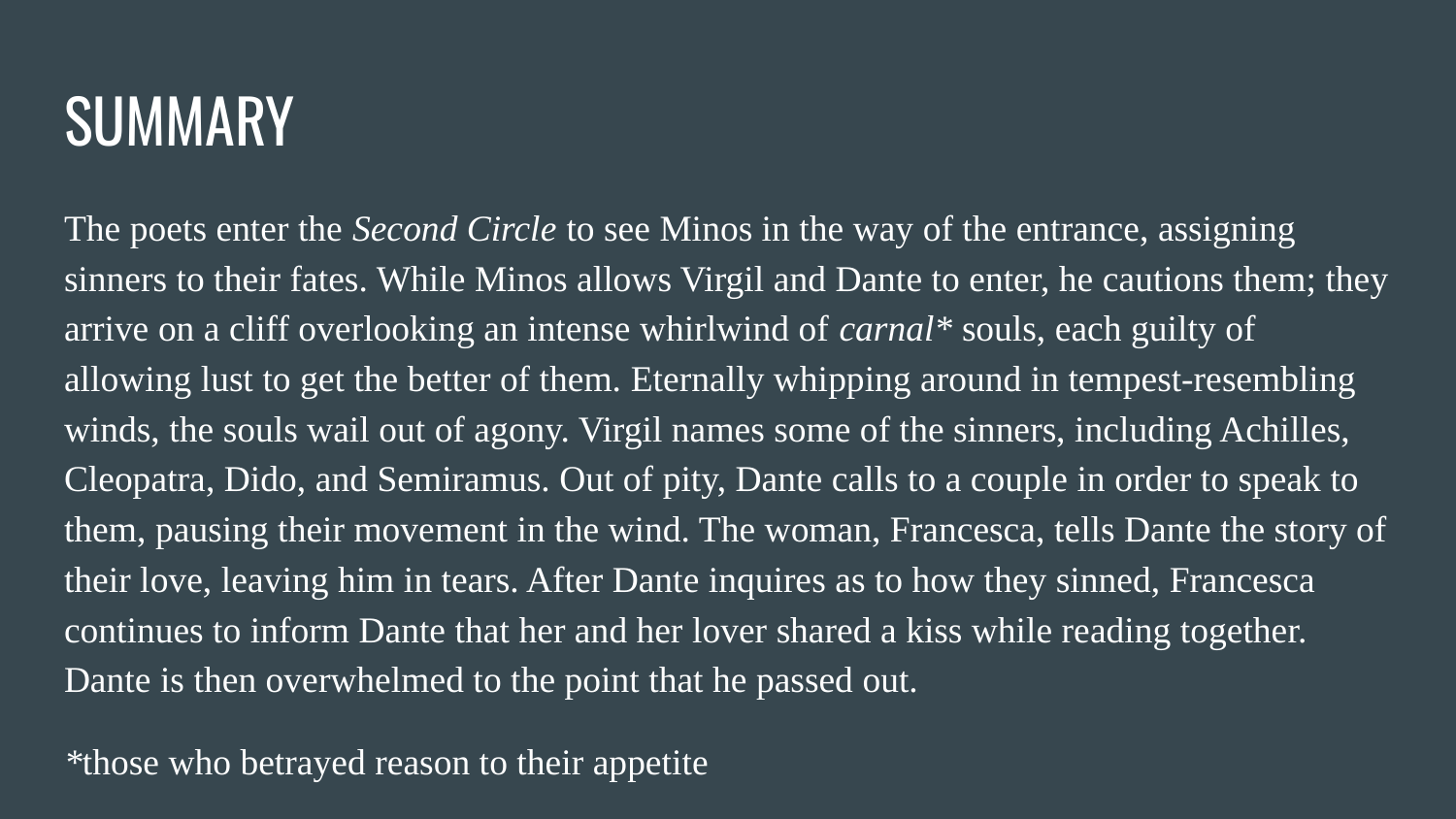

# SUMMARY
The poets enter the Second Circle to see Minos in the way of the entrance, assigning sinners to their fates. While Minos allows Virgil and Dante to enter, he cautions them; they arrive on a cliff overlooking an intense whirlwind of carnal* souls, each guilty of allowing lust to get the better of them. Eternally whipping around in tempest-resembling winds, the souls wail out of agony. Virgil names some of the sinners, including Achilles, Cleopatra, Dido, and Semiramus. Out of pity, Dante calls to a couple in order to speak to them, pausing their movement in the wind. The woman, Francesca, tells Dante the story of their love, leaving him in tears. After Dante inquires as to how they sinned, Francesca continues to inform Dante that her and her lover shared a kiss while reading together. Dante is then overwhelmed to the point that he passed out.
*those who betrayed reason to their appetite